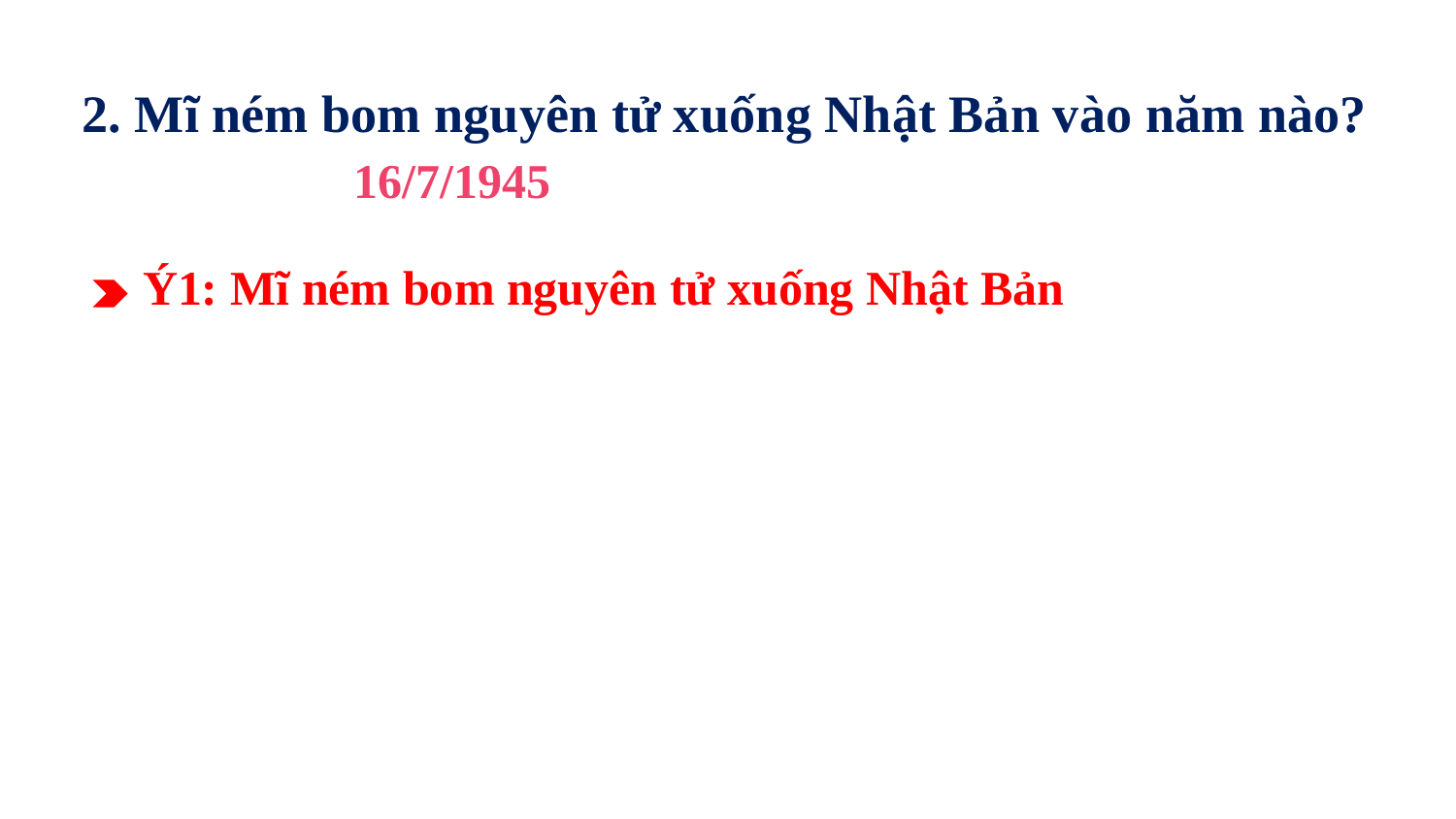

2. Mĩ ném bom nguyên tử xuống Nhật Bản vào năm nào?
     16/7/1945
     Ý1: Mĩ ném bom nguyên tử xuống Nhật Bản